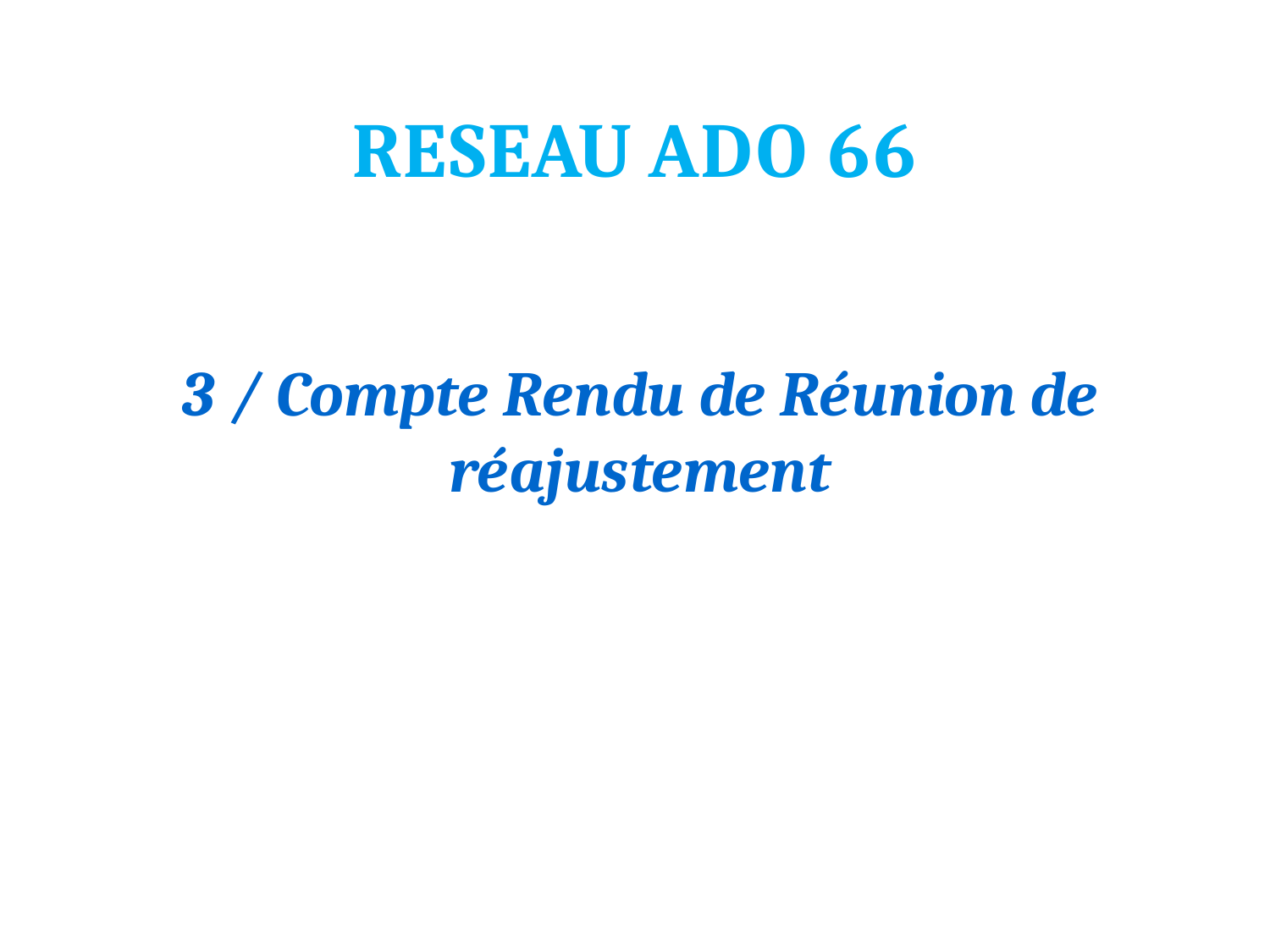

# RESEAU ADO 66
3 / Compte Rendu de Réunion de réajustement